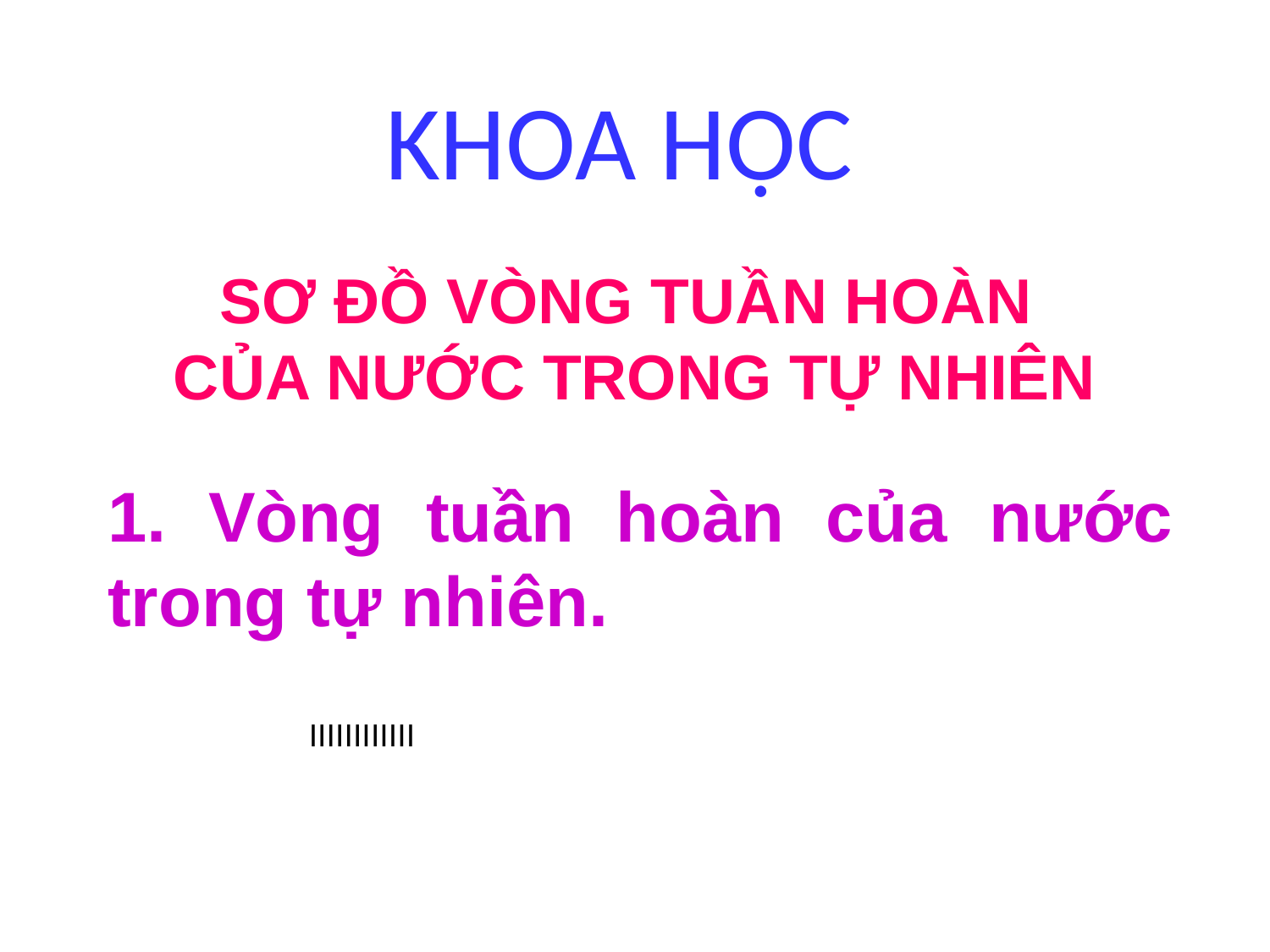

# KHOA HỌC
SƠ ĐỒ VÒNG TUẦN HOÀN
CỦA NƯỚC TRONG TỰ NHIÊN
1. Vòng tuần hoàn của nước trong tự nhiên.
IIIIIIIIIIII